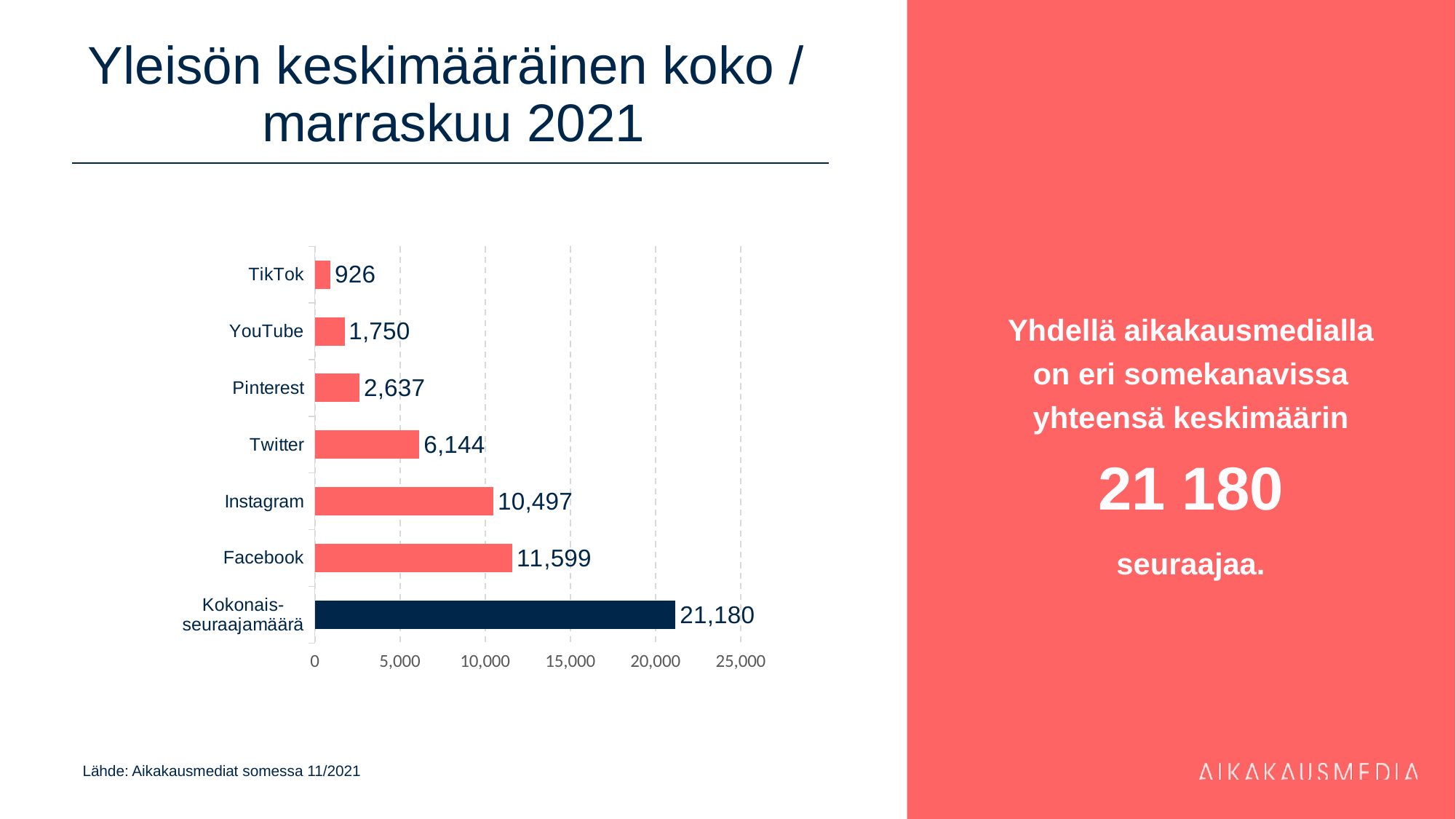

# Yleisön keskimääräinen koko / marraskuu 2021
Yhdellä aikakausmedialla on eri somekanavissa yhteensä keskimäärin
21 180
seuraajaa.

### Chart

| Category | 11 599 |
|---|---|
| Kokonais-
seuraajamäärä | 21180.236966824643 |
| Facebook | 11599.368421052632 |
| Instagram | 10496.992424242424 |
| Twitter | 6143.570093457944 |
| Pinterest | 2637.2258064516127 |
| YouTube | 1750.328947368421 |
| TikTok | 925.75 |